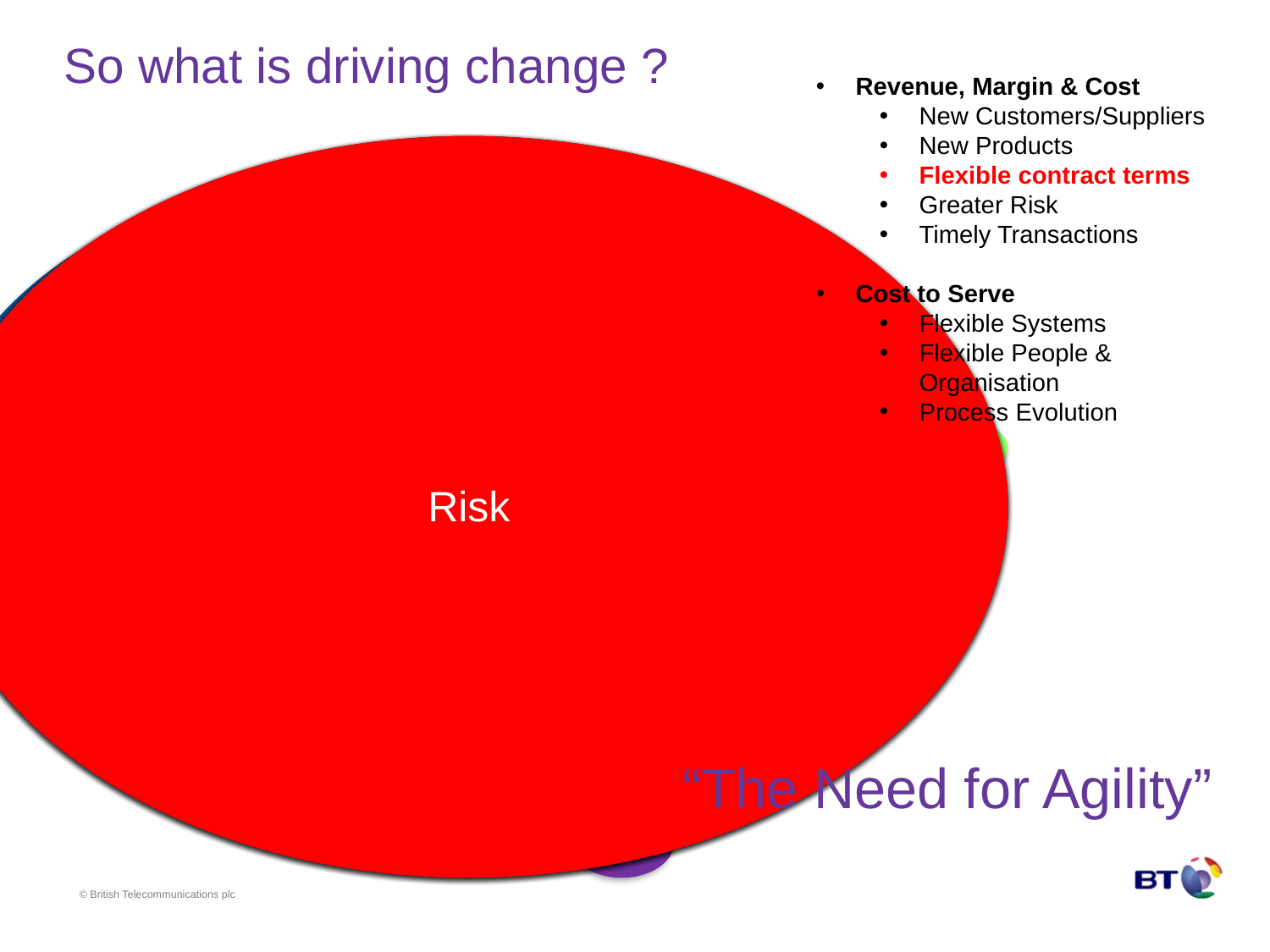

So what is driving change ?
Revenue, Margin & Cost
New Customers/Suppliers
New Products
Flexible contract terms
Greater Risk
Timely Transactions

Cost to Serve
Flexible Systems
Flexible People & Organisation
Process Evolution

The Market (Customers & Suppliers)
Sales
Billing
Finance
Products
Risk
“The Need for Agility”